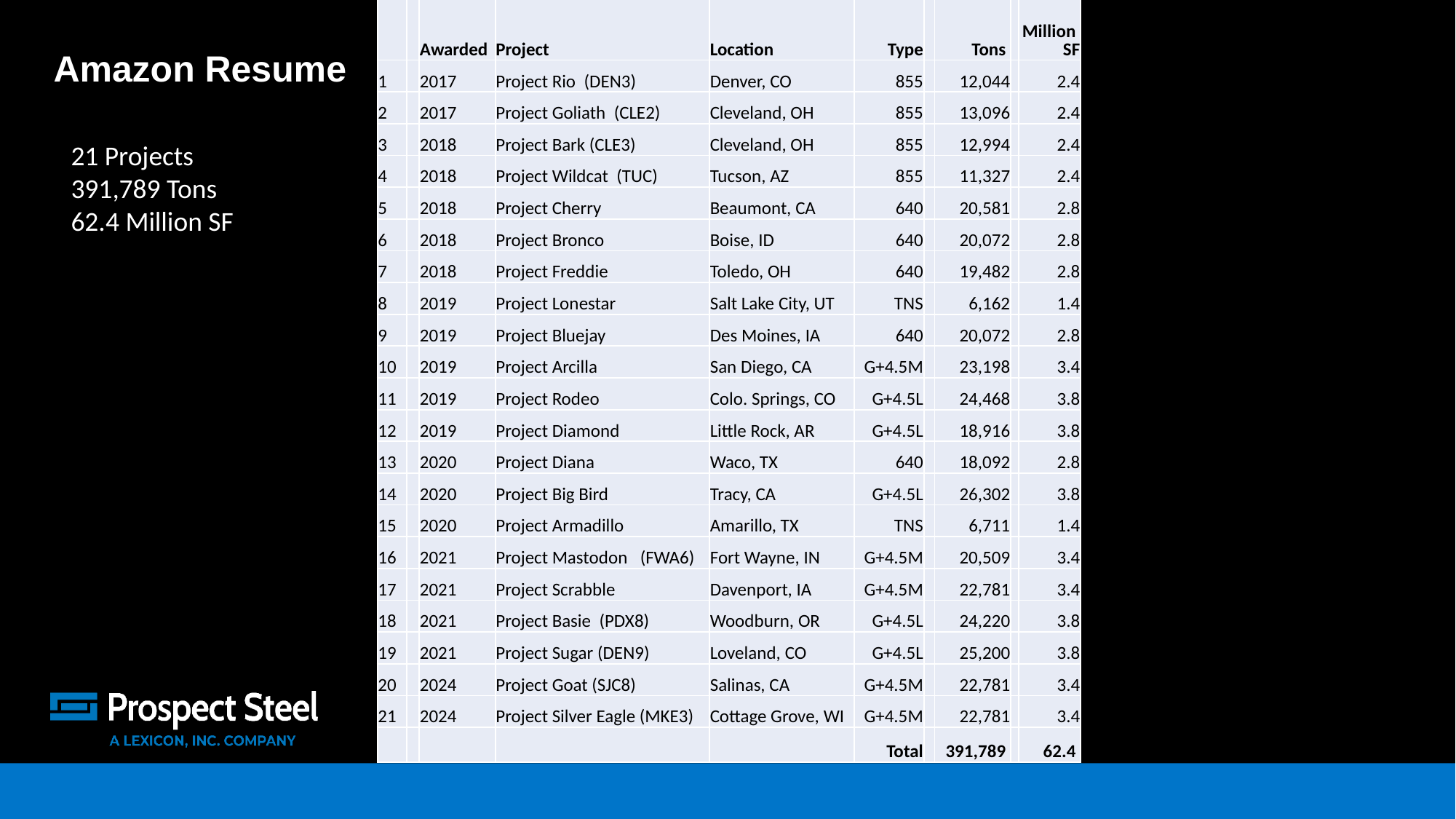

Project Big Bird   Tracy, CA
3,800,000 SF   26,000 Tons

|  |  | Awarded | Project | Location | Type |  | Tons |  | Million SF |
| --- | --- | --- | --- | --- | --- | --- | --- | --- | --- |
| 1 |  | 2017 | Project Rio (DEN3) | Denver, CO | 855 |  | 12,044 |  | 2.4 |
| 2 |  | 2017 | Project Goliath (CLE2) | Cleveland, OH | 855 |  | 13,096 |  | 2.4 |
| 3 |  | 2018 | Project Bark (CLE3) | Cleveland, OH | 855 |  | 12,994 |  | 2.4 |
| 4 |  | 2018 | Project Wildcat (TUC) | Tucson, AZ | 855 |  | 11,327 |  | 2.4 |
| 5 |  | 2018 | Project Cherry | Beaumont, CA | 640 |  | 20,581 |  | 2.8 |
| 6 |  | 2018 | Project Bronco | Boise, ID | 640 |  | 20,072 |  | 2.8 |
| 7 |  | 2018 | Project Freddie | Toledo, OH | 640 |  | 19,482 |  | 2.8 |
| 8 |  | 2019 | Project Lonestar | Salt Lake City, UT | TNS |  | 6,162 |  | 1.4 |
| 9 |  | 2019 | Project Bluejay | Des Moines, IA | 640 |  | 20,072 |  | 2.8 |
| 10 |  | 2019 | Project Arcilla | San Diego, CA | G+4.5M |  | 23,198 |  | 3.4 |
| 11 |  | 2019 | Project Rodeo | Colo. Springs, CO | G+4.5L |  | 24,468 |  | 3.8 |
| 12 |  | 2019 | Project Diamond | Little Rock, AR | G+4.5L |  | 18,916 |  | 3.8 |
| 13 |  | 2020 | Project Diana | Waco, TX | 640 |  | 18,092 |  | 2.8 |
| 14 |  | 2020 | Project Big Bird | Tracy, CA | G+4.5L |  | 26,302 |  | 3.8 |
| 15 |  | 2020 | Project Armadillo | Amarillo, TX | TNS |  | 6,711 |  | 1.4 |
| 16 |  | 2021 | Project Mastodon (FWA6) | Fort Wayne, IN | G+4.5M |  | 20,509 |  | 3.4 |
| 17 |  | 2021 | Project Scrabble | Davenport, IA | G+4.5M |  | 22,781 |  | 3.4 |
| 18 |  | 2021 | Project Basie (PDX8) | Woodburn, OR | G+4.5L |  | 24,220 |  | 3.8 |
| 19 |  | 2021 | Project Sugar (DEN9) | Loveland, CO | G+4.5L |  | 25,200 |  | 3.8 |
| 20 |  | 2024 | Project Goat (SJC8) | Salinas, CA | G+4.5M |  | 22,781 |  | 3.4 |
| 21 |  | 2024 | Project Silver Eagle (MKE3) | Cottage Grove, WI | G+4.5M |  | 22,781 |  | 3.4 |
|  |  |  |  |  | Total |  | 391,789 |  | 62.4 |
Amazon Resume
21 Projects
391,789 Tons
62.4 Million SF